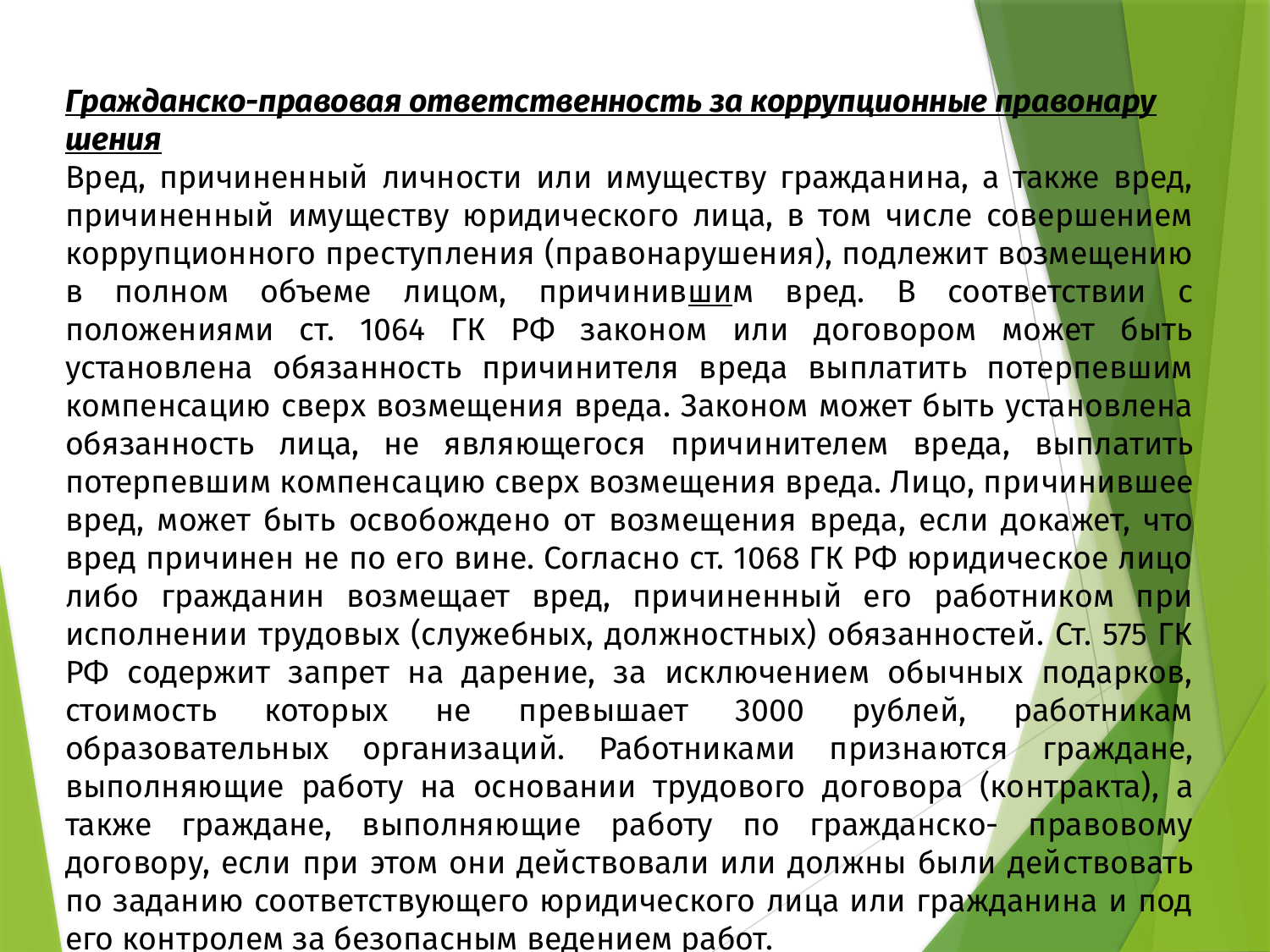

Гражданско-правовая ответственность за коррупционные правонару­шения
Вред, причиненный личности или имуществу гражданина, а также вред, причиненный имуществу юридического лица, в том числе совершением кор­рупционного преступления (правонарушения), подлежит возмещению в полном объеме лицом, причинившим вред. В соответствии с положениями ст. 1064 ГК РФ законом или договором может быть установлена обязанность причинителя вреда выплатить потерпевшим компенсацию сверх возмещения вреда. Законом может быть установлена обязанность лица, не являющегося причинителем вре­да, выплатить потерпевшим компенсацию сверх возмещения вреда. Лицо, при­чинившее вред, может быть освобождено от возмещения вреда, если докажет, что вред причинен не по его вине. Согласно ст. 1068 ГК РФ юридическое лицо либо гражданин возмещает вред, причиненный его работником при исполнении трудовых (служебных, должностных) обязанностей. Ст. 575 ГК РФ содержит запрет на дарение, за исключением обычных подарков, стоимость которых не превышает 3000 рублей, работникам образовательных организаций. Работни­ками признаются граждане, выполняющие работу на основании трудового до­говора (контракта), а также граждане, выполняющие работу по гражданско- правовому договору, если при этом они действовали или должны были дей­ствовать по заданию соответствующего юридического лица или гражданина и под его контролем за безопасным ведением работ.